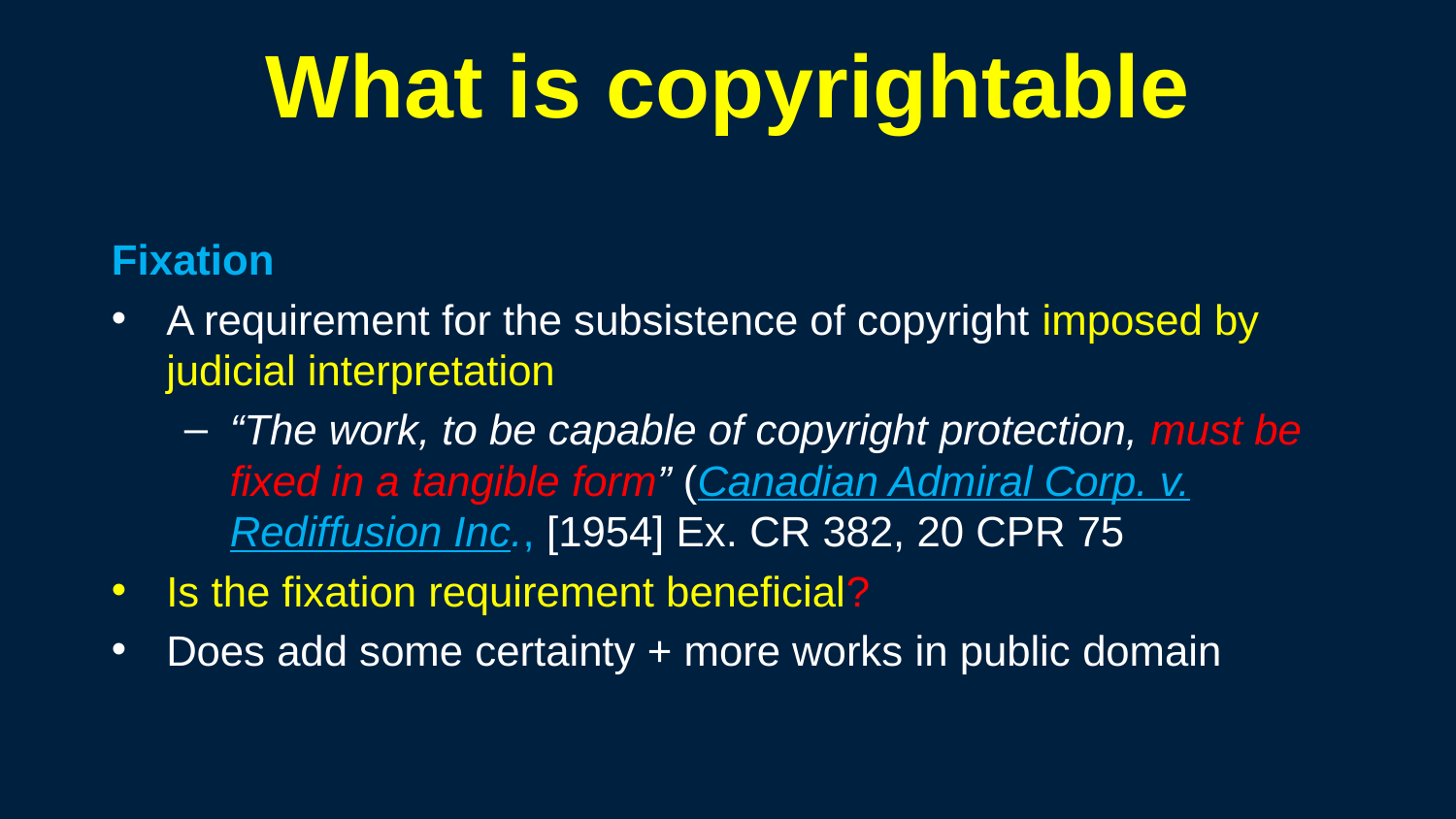

46
# What is copyrightable
Fixation
A requirement for the subsistence of copyright imposed by judicial interpretation
“The work, to be capable of copyright protection, must be fixed in a tangible form” (Canadian Admiral Corp. v. Rediffusion Inc., [1954] Ex. CR 382, 20 CPR 75
Is the fixation requirement beneficial?
Does add some certainty + more works in public domain